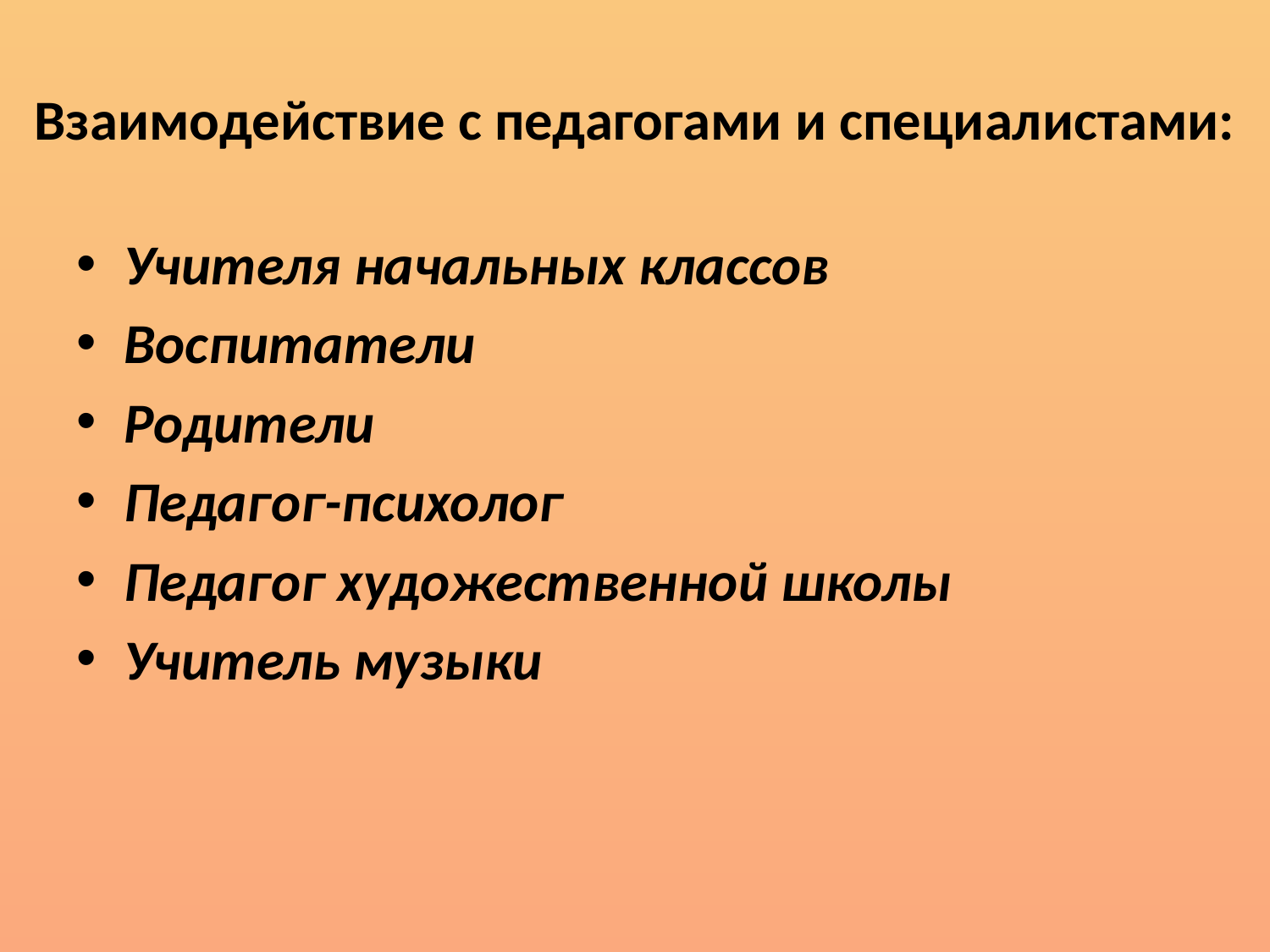

# Взаимодействие с педагогами и специалистами:
Учителя начальных классов
Воспитатели
Родители
Педагог-психолог
Педагог художественной школы
Учитель музыки